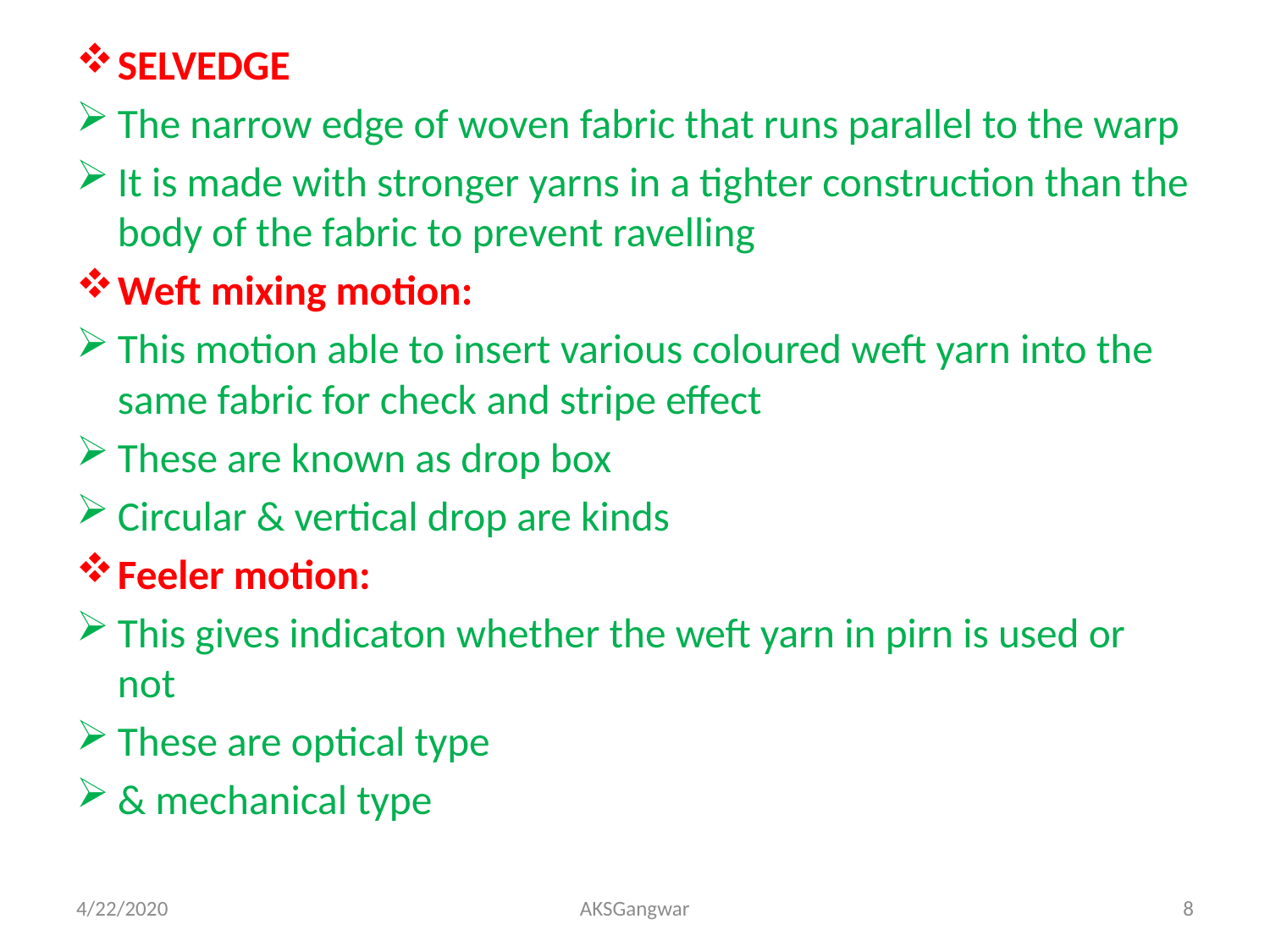

SELVEDGE
The narrow edge of woven fabric that runs parallel to the warp
It is made with stronger yarns in a tighter construction than the body of the fabric to prevent ravelling
Weft mixing motion:
This motion able to insert various coloured weft yarn into the same fabric for check and stripe effect
These are known as drop box
Circular & vertical drop are kinds
Feeler motion:
This gives indicaton whether the weft yarn in pirn is used or not
These are optical type
& mechanical type
4/22/2020
AKSGangwar
8